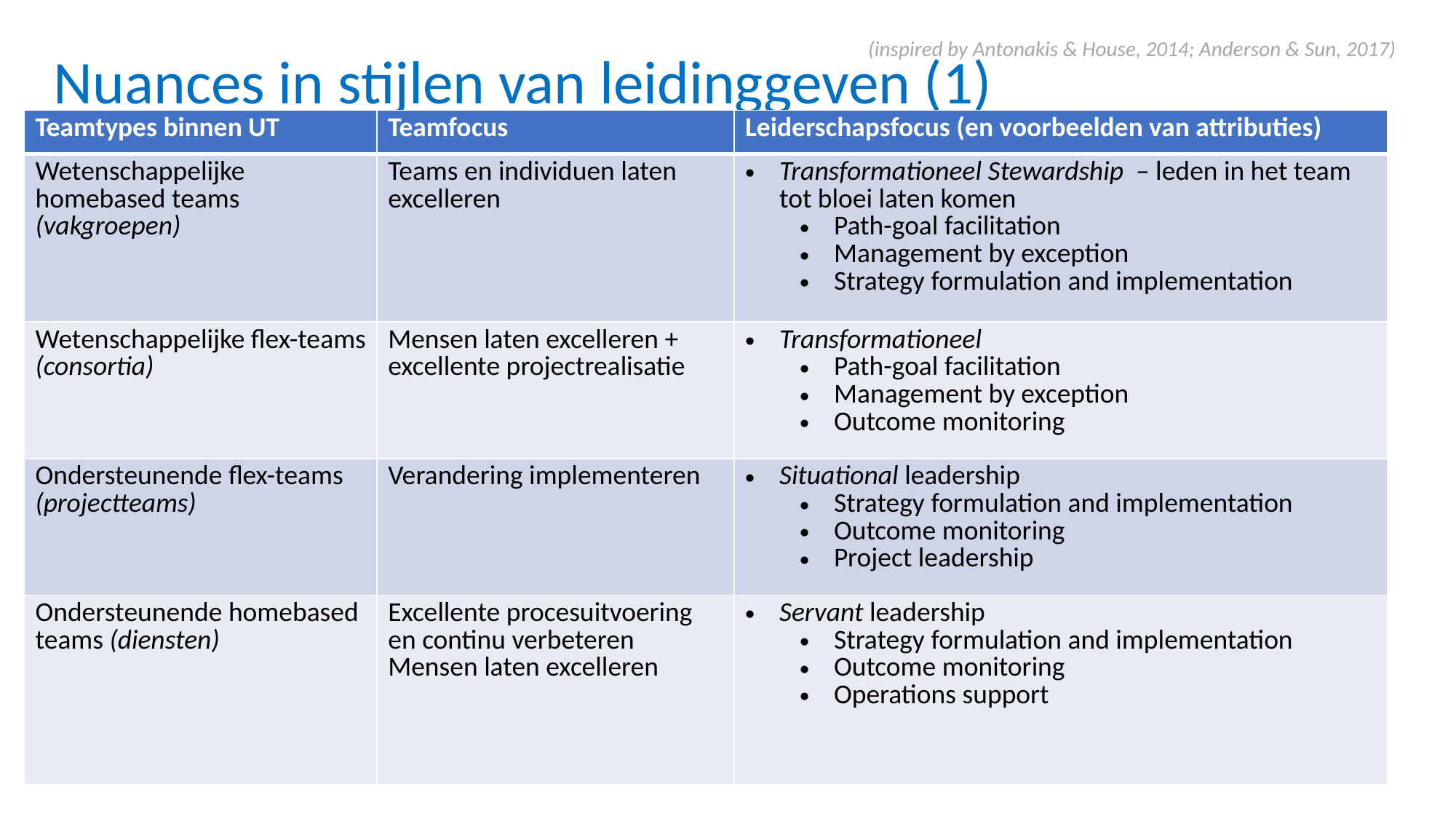

# Nuances in stijlen van leidinggeven (1)
(inspired by Antonakis & House, 2014; Anderson & Sun, 2017)
| Teamtypes binnen UT | Teamfocus | Leiderschapsfocus (en voorbeelden van attributies) |
| --- | --- | --- |
| Wetenschappelijke homebased teams (vakgroepen) | Teams en individuen laten excelleren | Transformationeel Stewardship – leden in het team tot bloei laten komen Path-goal facilitation Management by exception Strategy formulation and implementation |
| Wetenschappelijke flex-teams (consortia) | Mensen laten excelleren + excellente projectrealisatie | Transformationeel Path-goal facilitation Management by exception Outcome monitoring |
| Ondersteunende flex-teams (projectteams) | Verandering implementeren | Situational leadership Strategy formulation and implementation Outcome monitoring Project leadership |
| Ondersteunende homebased teams (diensten) | Excellente procesuitvoering en continu verbeteren Mensen laten excelleren | Servant leadership Strategy formulation and implementation Outcome monitoring Operations support |